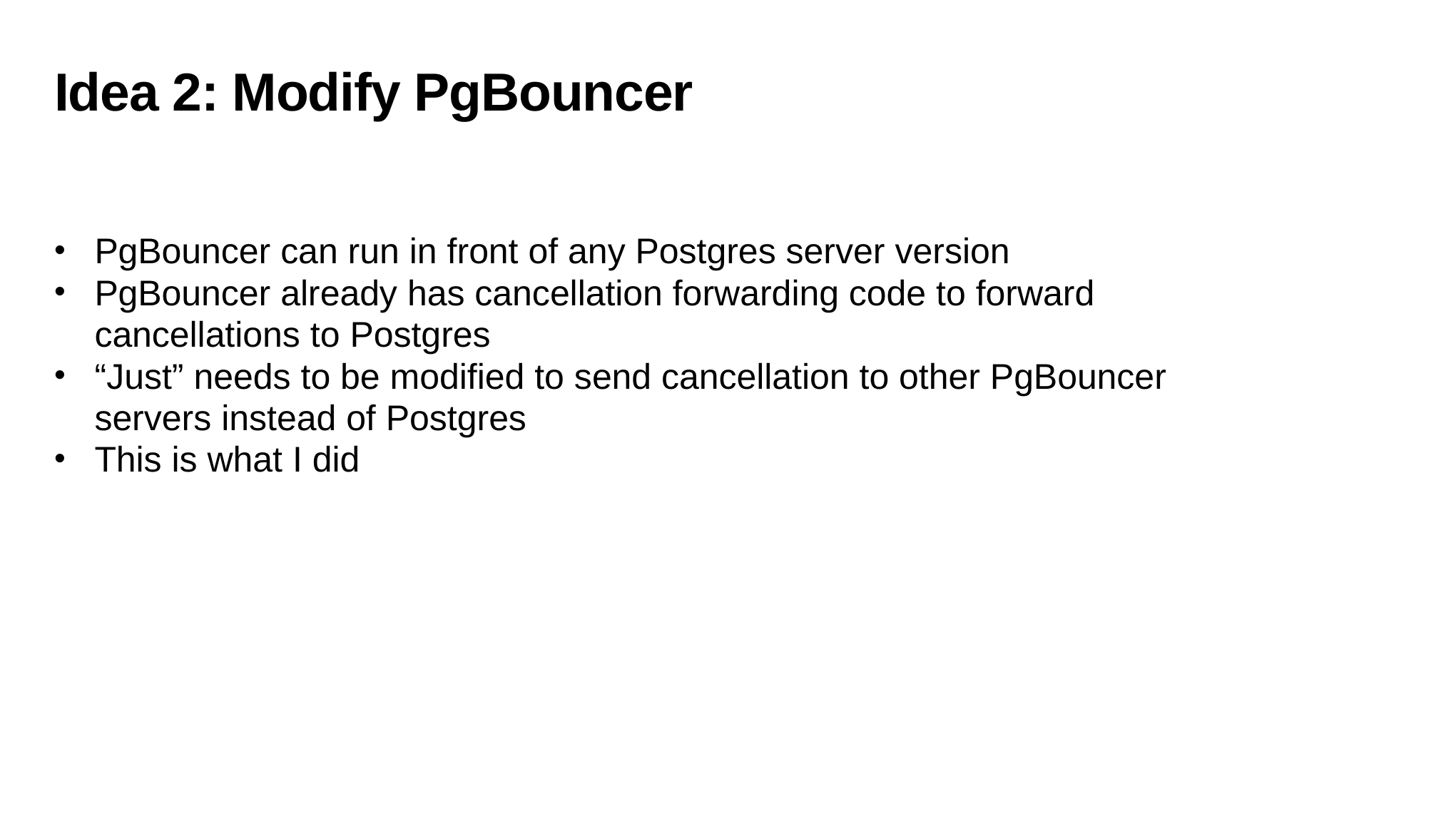

# Idea 2: Modify PgBouncer
PgBouncer can run in front of any Postgres server version
PgBouncer already has cancellation forwarding code to forward cancellations to Postgres
“Just” needs to be modified to send cancellation to other PgBouncer servers instead of Postgres
This is what I did